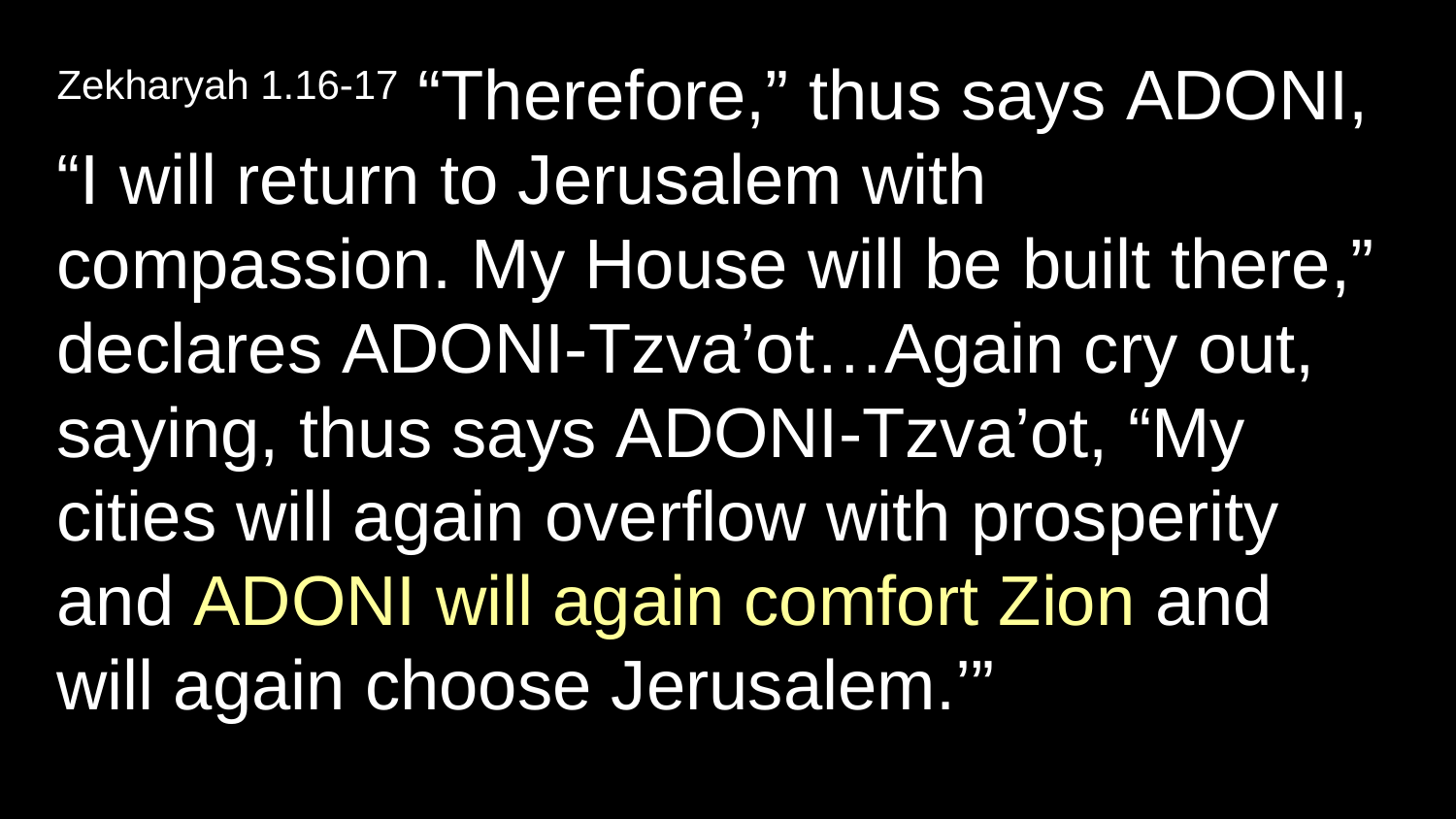

Zekharyah 1.16-17 “Therefore,” thus says Adoni, “I will return to Jerusalem with compassion. My House will be built there,” declares Adoni-Tzva’ot…Again cry out, saying, thus says Adoni-Tzva’ot, “My cities will again overflow with prosperity and Adoni will again comfort Zion and will again choose Jerusalem.’”